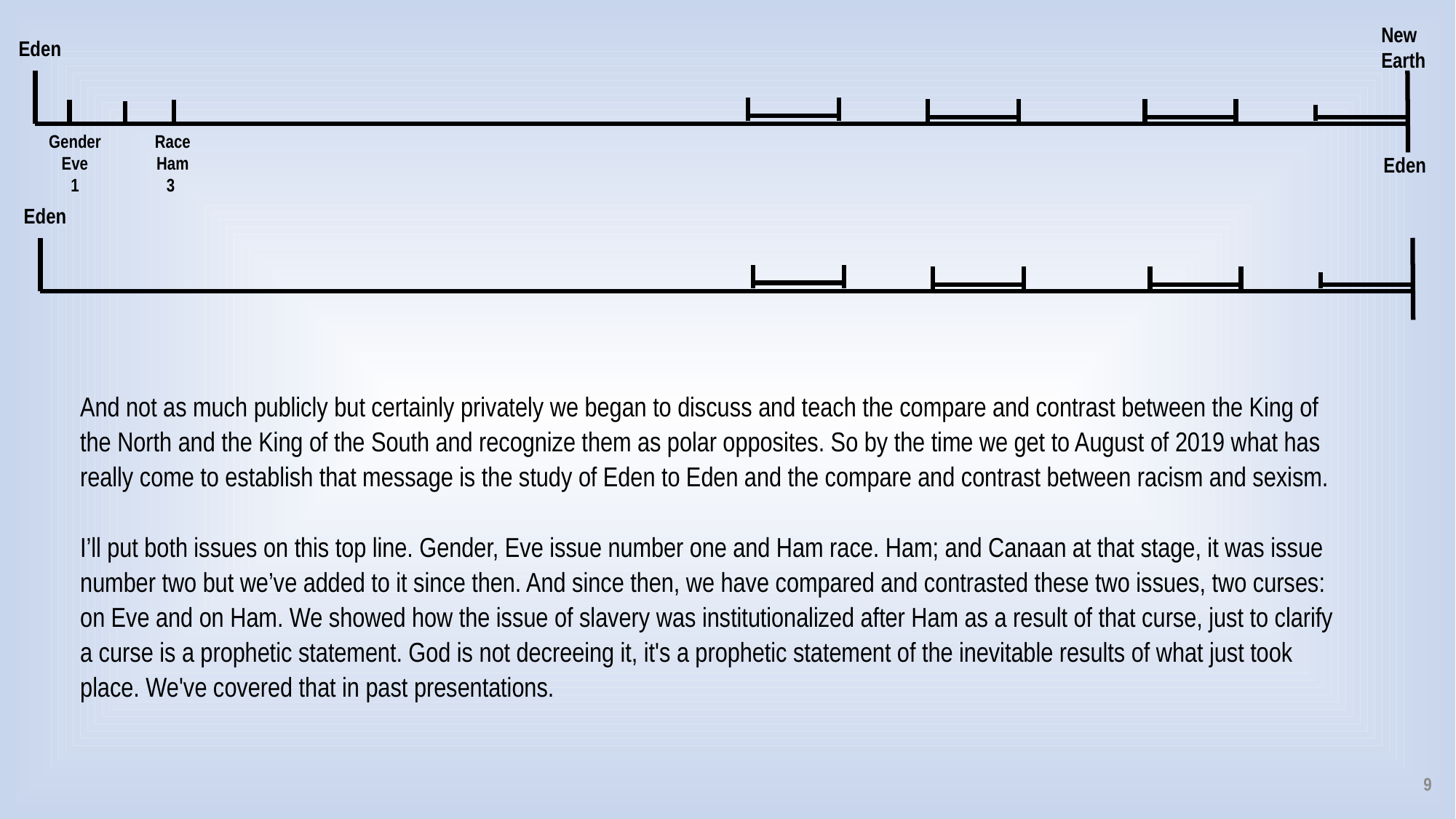

New Earth
Eden
Gender
Eve
1
Race
Ham
3
Eden
Eden
And not as much publicly but certainly privately we began to discuss and teach the compare and contrast between the King of the North and the King of the South and recognize them as polar opposites. So by the time we get to August of 2019 what has really come to establish that message is the study of Eden to Eden and the compare and contrast between racism and sexism.

I’ll put both issues on this top line. Gender, Eve issue number one and Ham race. Ham; and Canaan at that stage, it was issue number two but we’ve added to it since then. And since then, we have compared and contrasted these two issues, two curses: on Eve and on Ham. We showed how the issue of slavery was institutionalized after Ham as a result of that curse, just to clarify a curse is a prophetic statement. God is not decreeing it, it's a prophetic statement of the inevitable results of what just took place. We've covered that in past presentations.
9